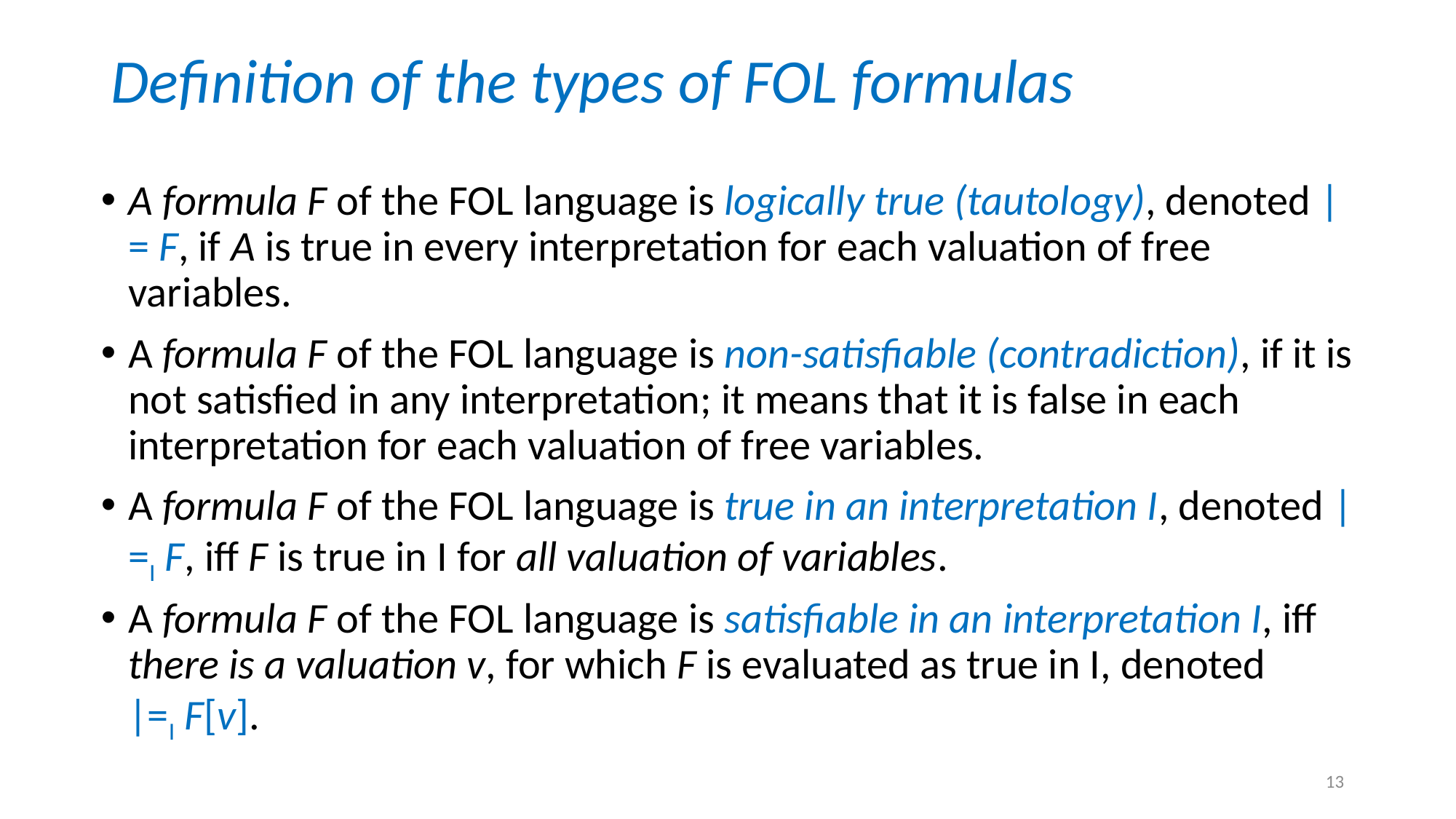

# Definition of the types of FOL formulas
A formula F of the FOL language is logically true (tautology), denoted |= F, if A is true in every interpretation for each valuation of free variables.
A formula F of the FOL language is non-satisfiable (contradiction), if it is not satisfied in any interpretation; it means that it is false in each interpretation for each valuation of free variables.
A formula F of the FOL language is true in an interpretation I, denoted |=I F, iff F is true in I for all valuation of variables.
A formula F of the FOL language is satisfiable in an interpretation I, iff there is a valuation v, for which F is evaluated as true in I, denoted
|=I F[v].
13